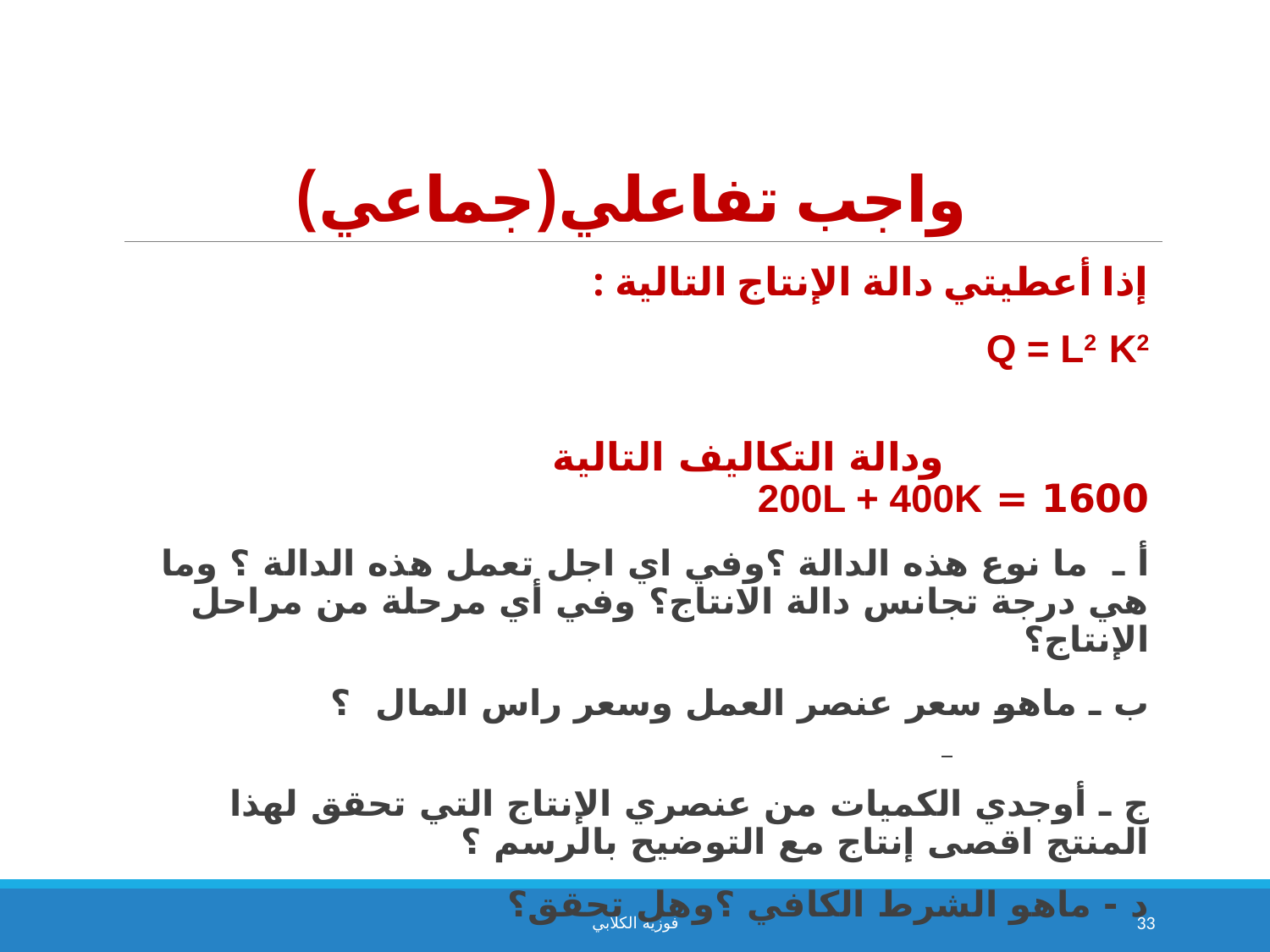

# واجب تفاعلي(جماعي)
إذا أعطيتي دالة الإنتاج التالية :
Q = L2  K2
               ودالة التكاليف التالية                           1600 = 200L + 400K
أ ـ  ما نوع هذه الدالة ؟وفي اي اجل تعمل هذه الدالة ؟ وما هي درجة تجانس دالة الانتاج؟ وفي أي مرحلة من مراحل الإنتاج؟
ب ـ ماهو سعر عنصر العمل وسعر راس المال  ؟
ج ـ أوجدي الكميات من عنصري الإنتاج التي تحقق لهذا المنتج اقصى إنتاج مع التوضيح بالرسم ؟
د - ماهو الشرط الكافي ؟وهل تحقق؟

فوزية الكلابي
33